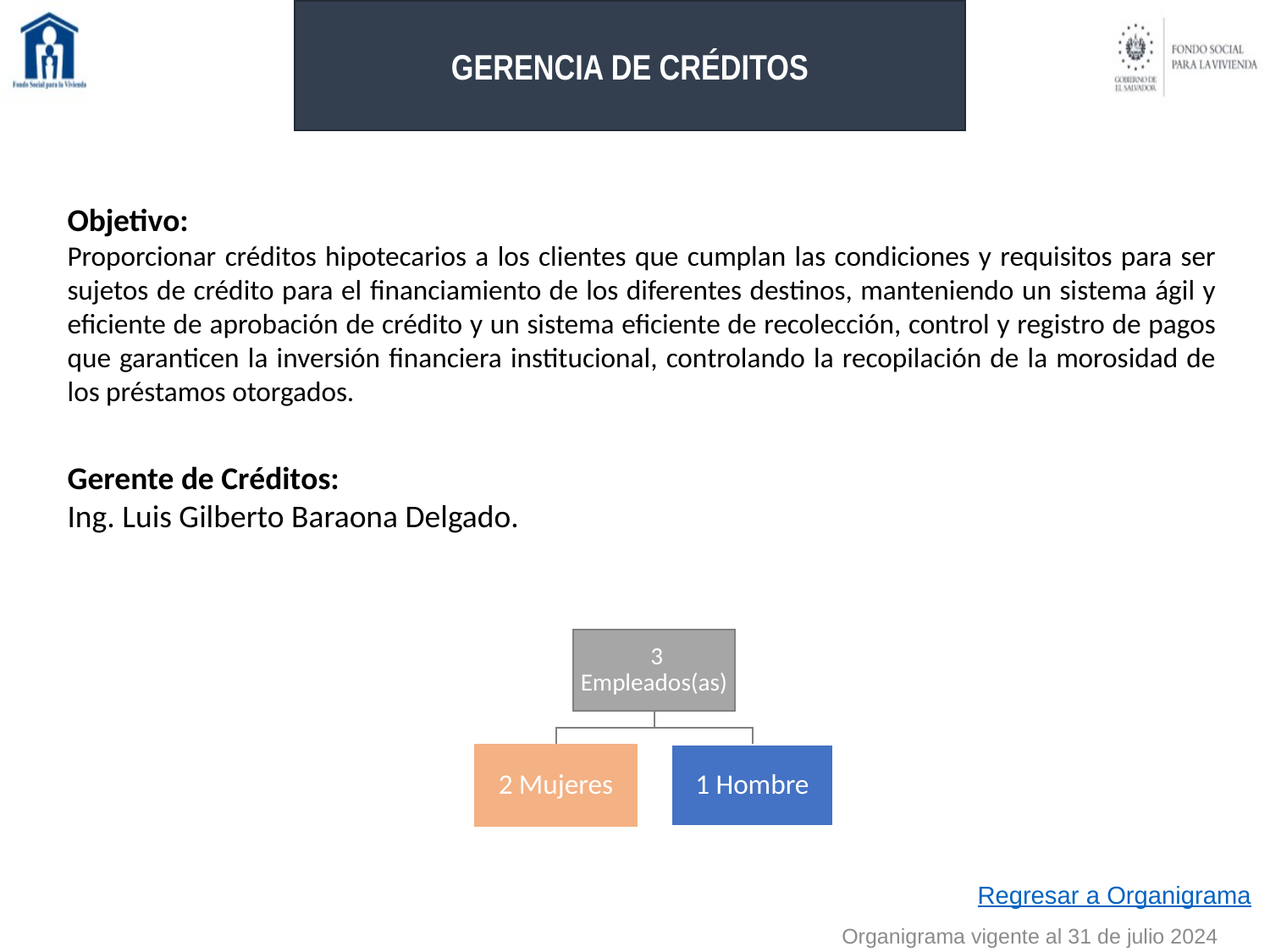

GERENCIA DE CRÉDITOS
Objetivo:
Proporcionar créditos hipotecarios a los clientes que cumplan las condiciones y requisitos para ser sujetos de crédito para el financiamiento de los diferentes destinos, manteniendo un sistema ágil y eficiente de aprobación de crédito y un sistema eficiente de recolección, control y registro de pagos que garanticen la inversión financiera institucional, controlando la recopilación de la morosidad de los préstamos otorgados.
Gerente de Créditos:
Ing. Luis Gilberto Baraona Delgado.
 3 Empleados(as)
2 Mujeres
1 Hombre
Regresar a Organigrama
Organigrama vigente al 31 de julio 2024